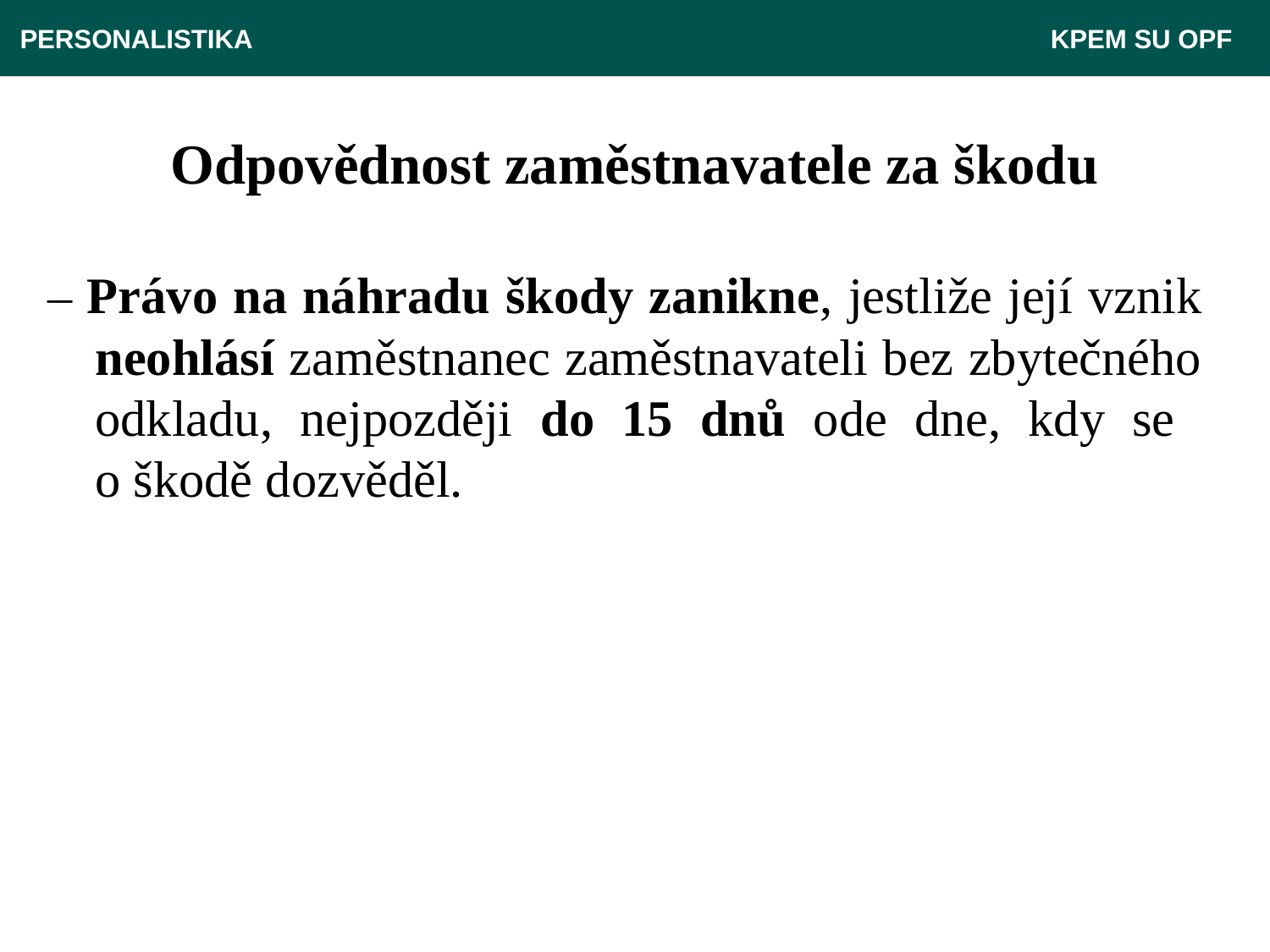

PERSONALISTIKA 							   KPEM SU OPF
# Odpovědnost zaměstnavatele za škodu
– Právo na náhradu škody zanikne, jestliže její vznik neohlásí zaměstnanec zaměstnavateli bez zbytečného odkladu, nejpozději do 15 dnů ode dne, kdy se
o škodě dozvěděl.